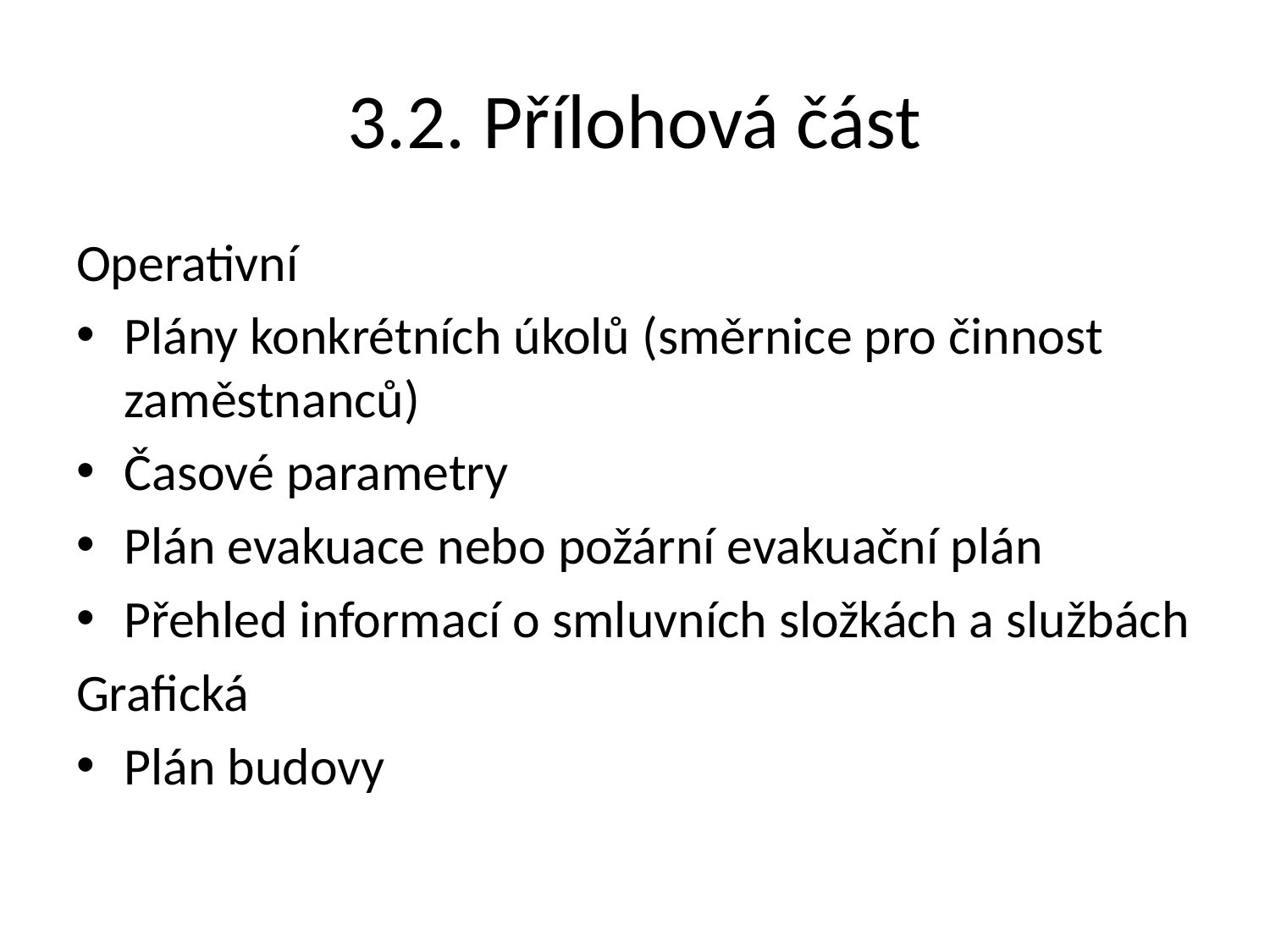

# 3.2. Přílohová část
Operativní
Plány konkrétních úkolů (směrnice pro činnost zaměstnanců)
Časové parametry
Plán evakuace nebo požární evakuační plán
Přehled informací o smluvních složkách a službách
Grafická
Plán budovy